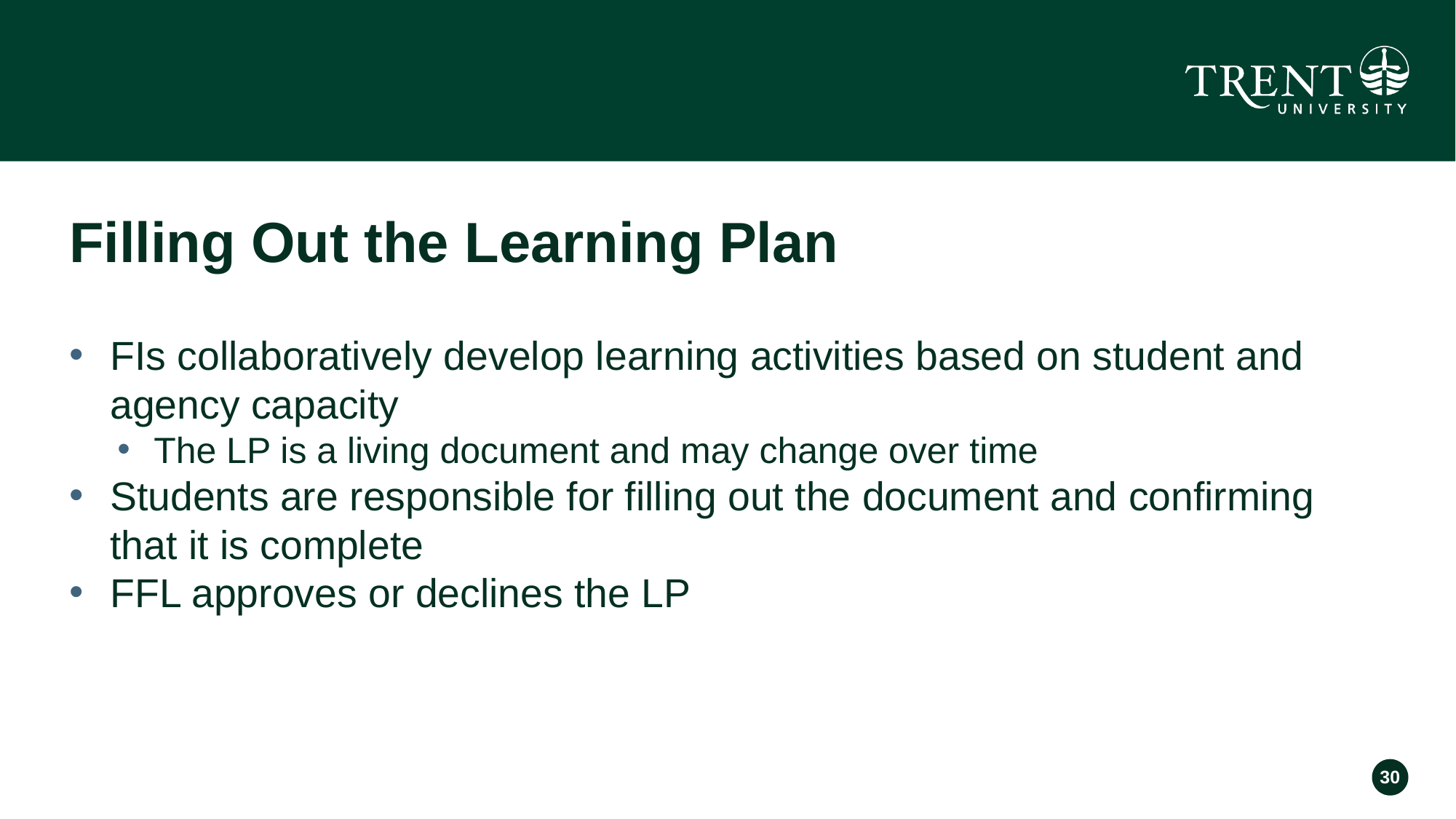

# Filling Out the Learning Plan
FIs collaboratively develop learning activities based on student and agency capacity
The LP is a living document and may change over time
Students are responsible for filling out the document and confirming that it is complete
FFL approves or declines the LP

30